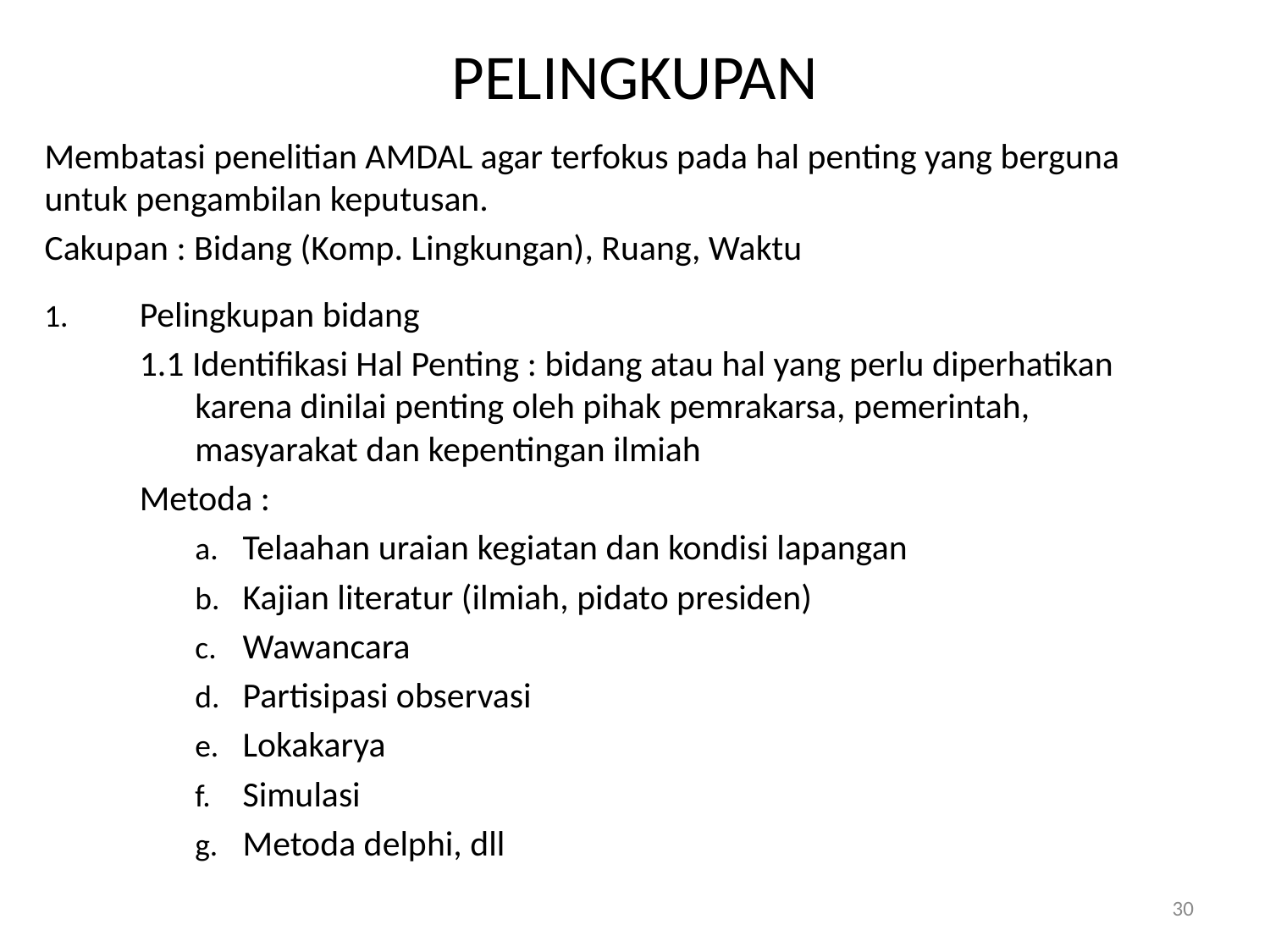

# PELINGKUPAN
Membatasi penelitian AMDAL agar terfokus pada hal penting yang berguna untuk pengambilan keputusan.
Cakupan : Bidang (Komp. Lingkungan), Ruang, Waktu
Pelingkupan bidang
1.1 Identifikasi Hal Penting : bidang atau hal yang perlu diperhatikan karena dinilai penting oleh pihak pemrakarsa, pemerintah, masyarakat dan kepentingan ilmiah
Metoda :
Telaahan uraian kegiatan dan kondisi lapangan
Kajian literatur (ilmiah, pidato presiden)
Wawancara
Partisipasi observasi
Lokakarya
Simulasi
Metoda delphi, dll

30